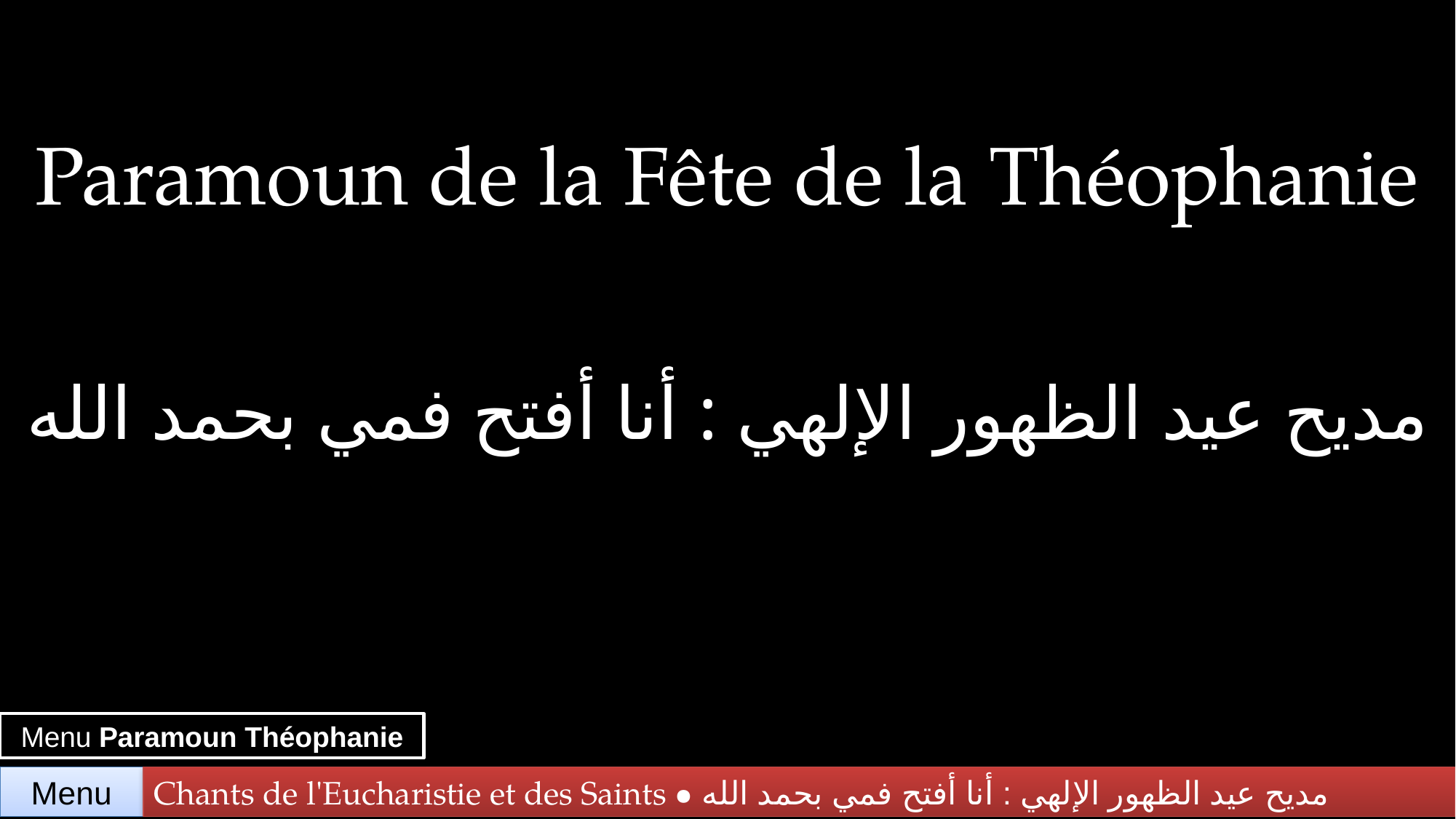

Paramoun de la Fête de la Théophanie
مديح عيد الظهور الإلهي : أنا أفتح فمي بحمد الله
Menu Paramoun Théophanie
Chants de l'Eucharistie et des Saints • مديح عيد الظهور الإلهي : أنا أفتح فمي بحمد الله
Menu